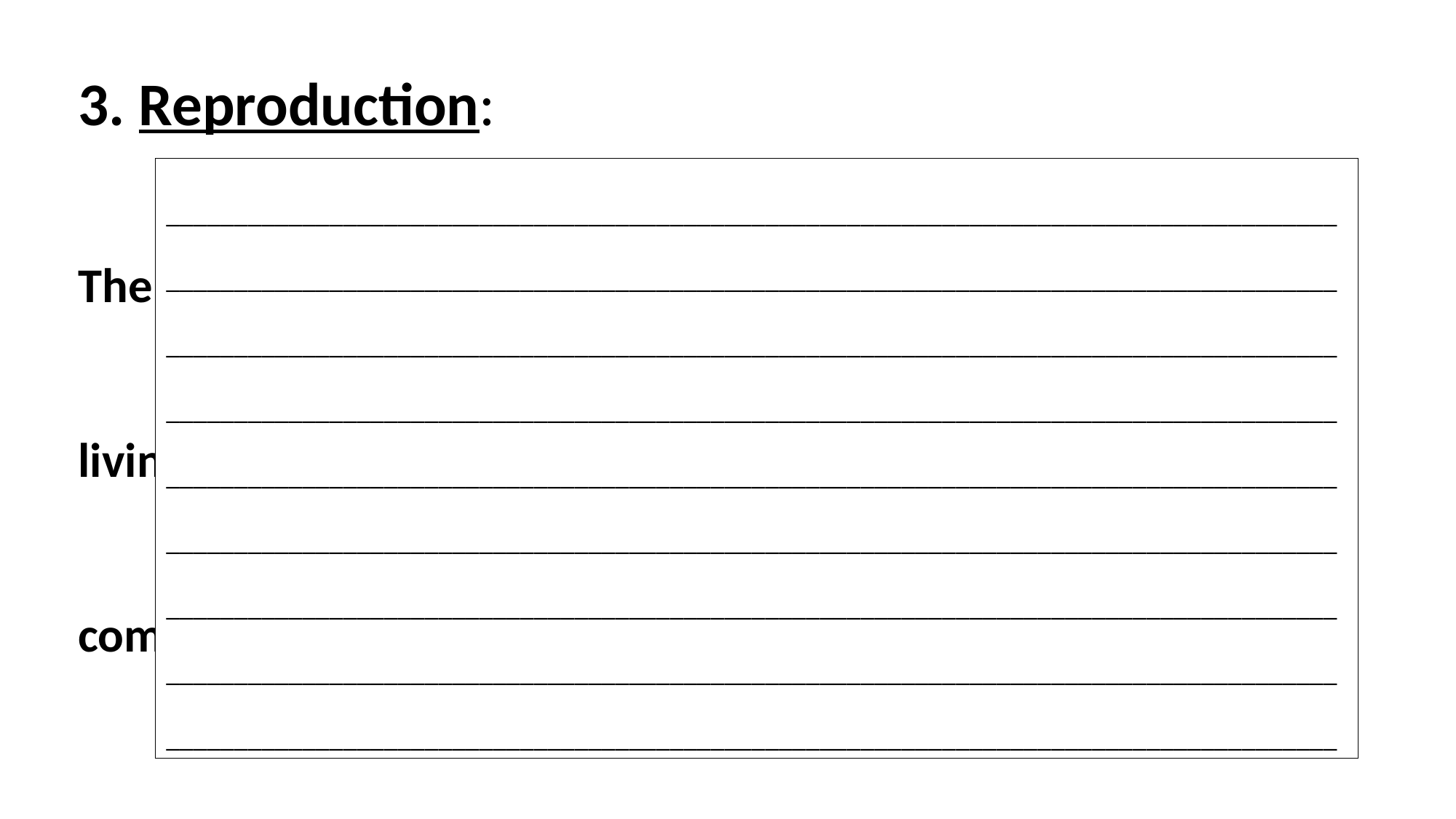

3. Reproduction:

	All living things are capable of making more individuals.  	The young created from living things are called offspring.

	Reproduction ensures the continuation of that type of 	living thing (its species).

	Reproduction can be simple using one parent, or more 	complex where two parents mix their genetic material.

______________________________________________________________________________________

______________________________________________________________________________________

______________________________________________________________________________________

______________________________________________________________________________________

______________________________________________________________________________________

______________________________________________________________________________________

______________________________________________________________________________________

______________________________________________________________________________________

______________________________________________________________________________________